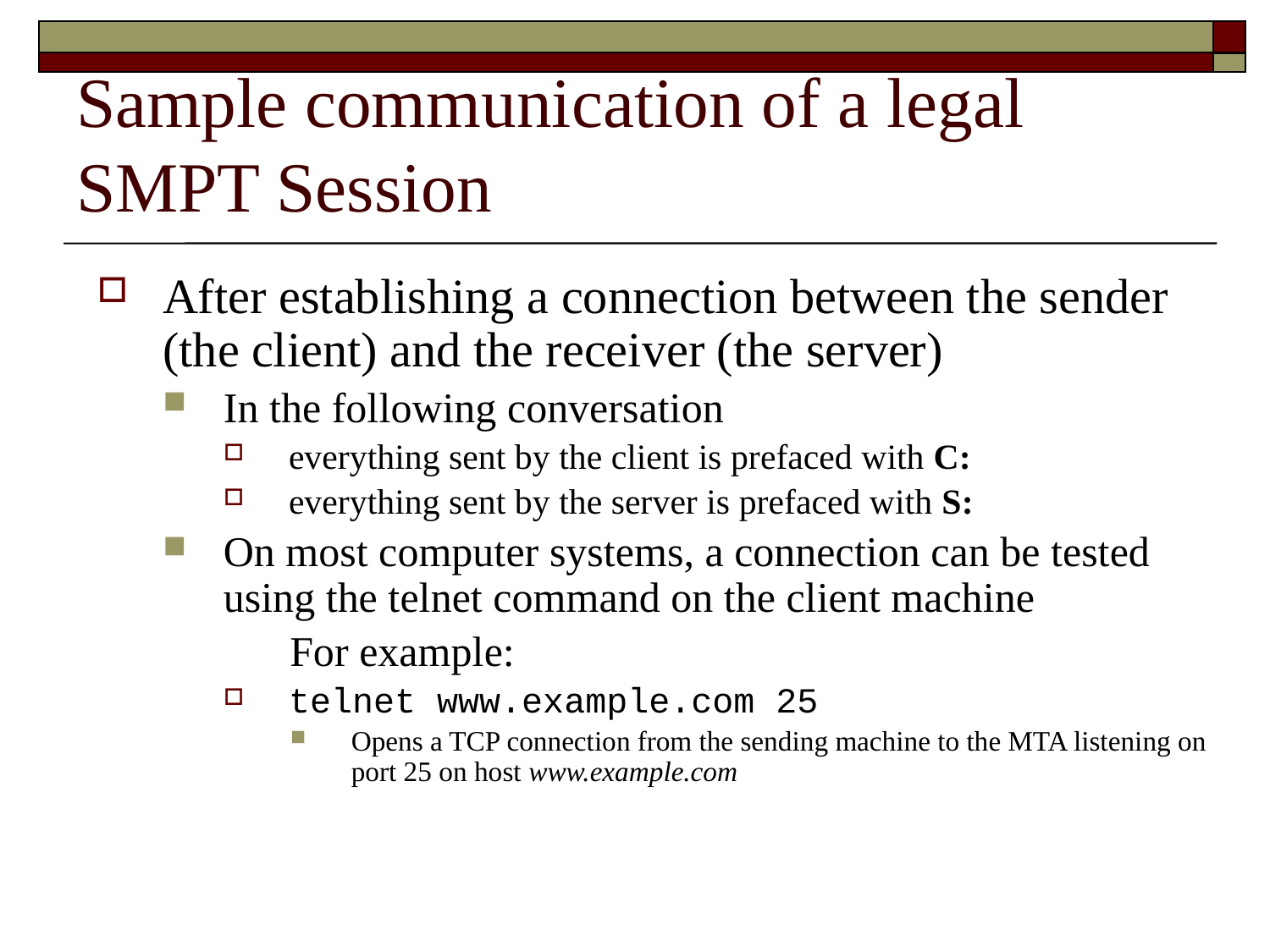

# Sample communication of a legal SMPT Session
After establishing a connection between the sender (the client) and the receiver (the server)
In the following conversation
everything sent by the client is prefaced with C:
everything sent by the server is prefaced with S:
On most computer systems, a connection can be tested using the telnet command on the client machine
	For example:
telnet www.example.com 25
Opens a TCP connection from the sending machine to the MTA listening on port 25 on host www.example.com